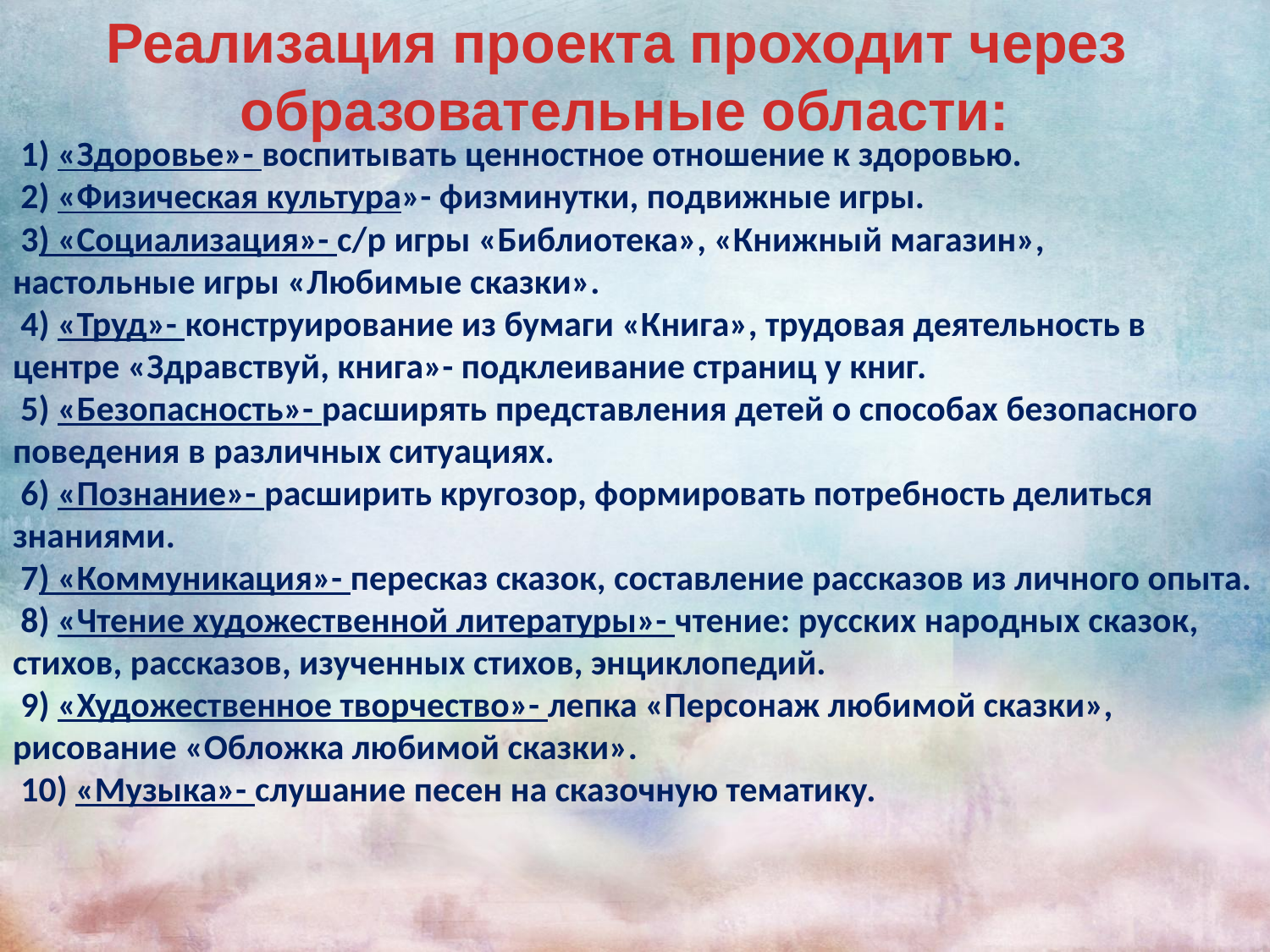

Реализация проекта проходит через  образовательные области:

 1) «Здоровье»- воспитывать ценностное отношение к здоровью.
 2) «Физическая культура»- физминутки, подвижные игры.
 3) «Социализация»- с/р игры «Библиотека», «Книжный магазин»,
настольные игры «Любимые сказки».
 4) «Труд»- конструирование из бумаги «Книга», трудовая деятельность в центре «Здравствуй, книга»- подклеивание страниц у книг.
 5) «Безопасность»- расширять представления детей о способах безопасного поведения в различных ситуациях.
 6) «Познание»- расширить кругозор, формировать потребность делиться знаниями.
 7) «Коммуникация»- пересказ сказок, составление рассказов из личного опыта.
 8) «Чтение художественной литературы»- чтение: русских народных сказок, стихов, рассказов, изученных стихов, энциклопедий.
 9) «Художественное творчество»- лепка «Персонаж любимой сказки», рисование «Обложка любимой сказки».
 10) «Музыка»- слушание песен на сказочную тематику.